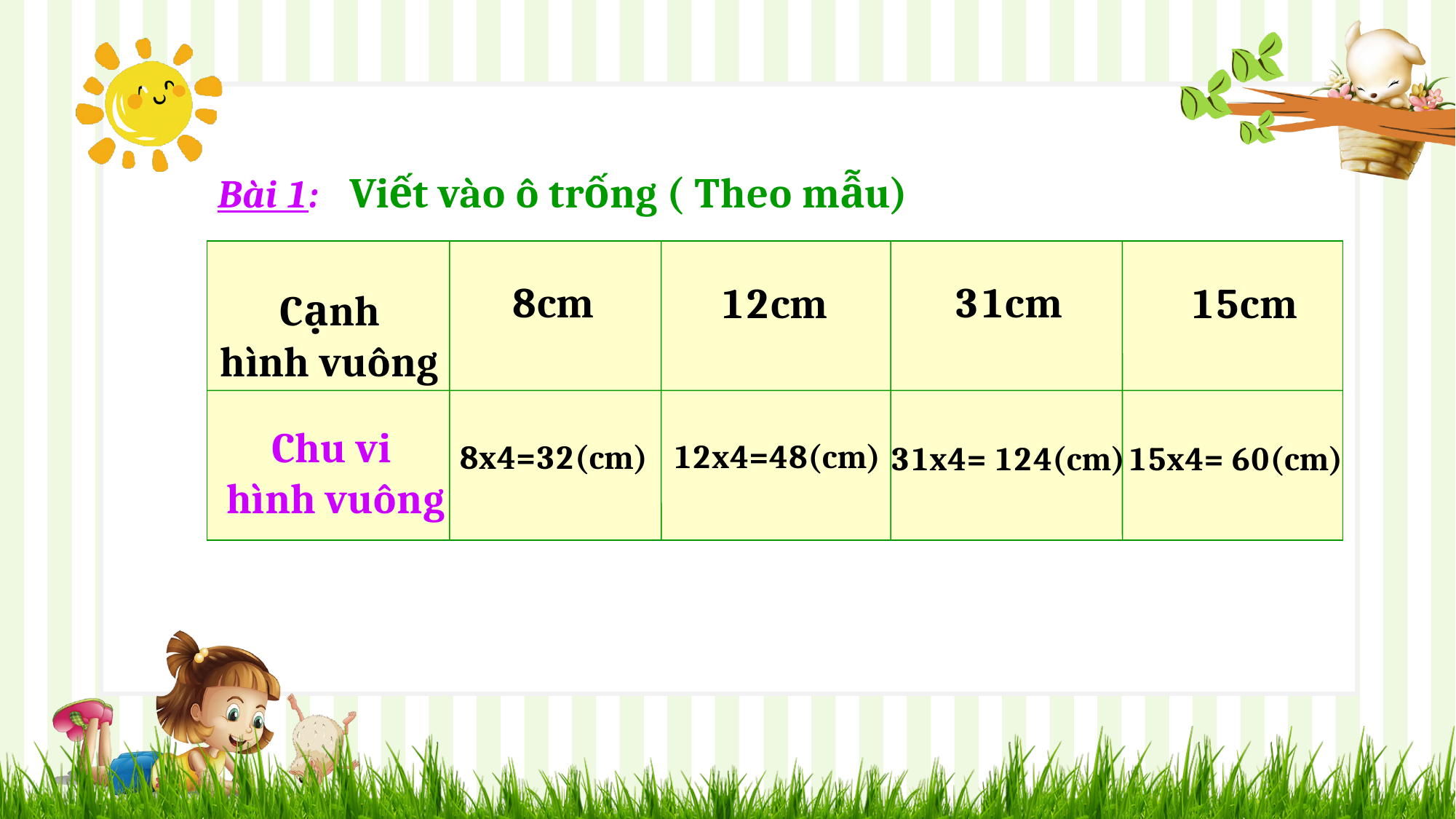

Viết vào ô trống ( Theo mẫu)
Bài 1:

8cm
31cm
12cm
15cm
Cạnh
hình vuông
Chu vi
hình vuông

12x4=48(cm)
8x4=32(cm)
15x4= 60(cm)
31x4= 124(cm)